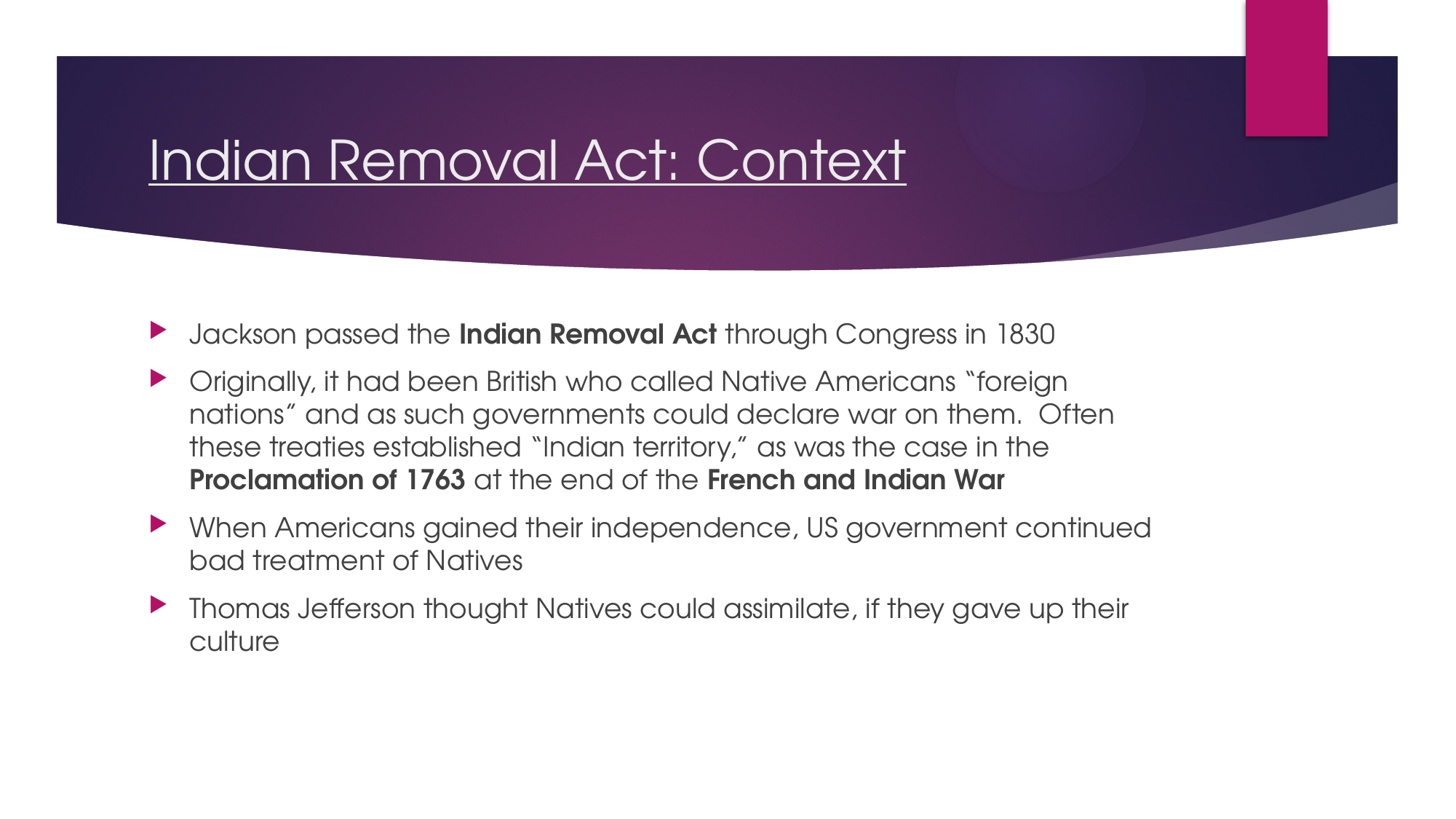

# Indian Removal Act: Context
Jackson passed the Indian Removal Act through Congress in 1830
Originally, it had been British who called Native Americans “foreign nations” and as such governments could declare war on them.  Often these treaties established “Indian territory,” as was the case in the Proclamation of 1763 at the end of the French and Indian War
When Americans gained their independence, US government continued bad treatment of Natives
Thomas Jefferson thought Natives could assimilate, if they gave up their culture